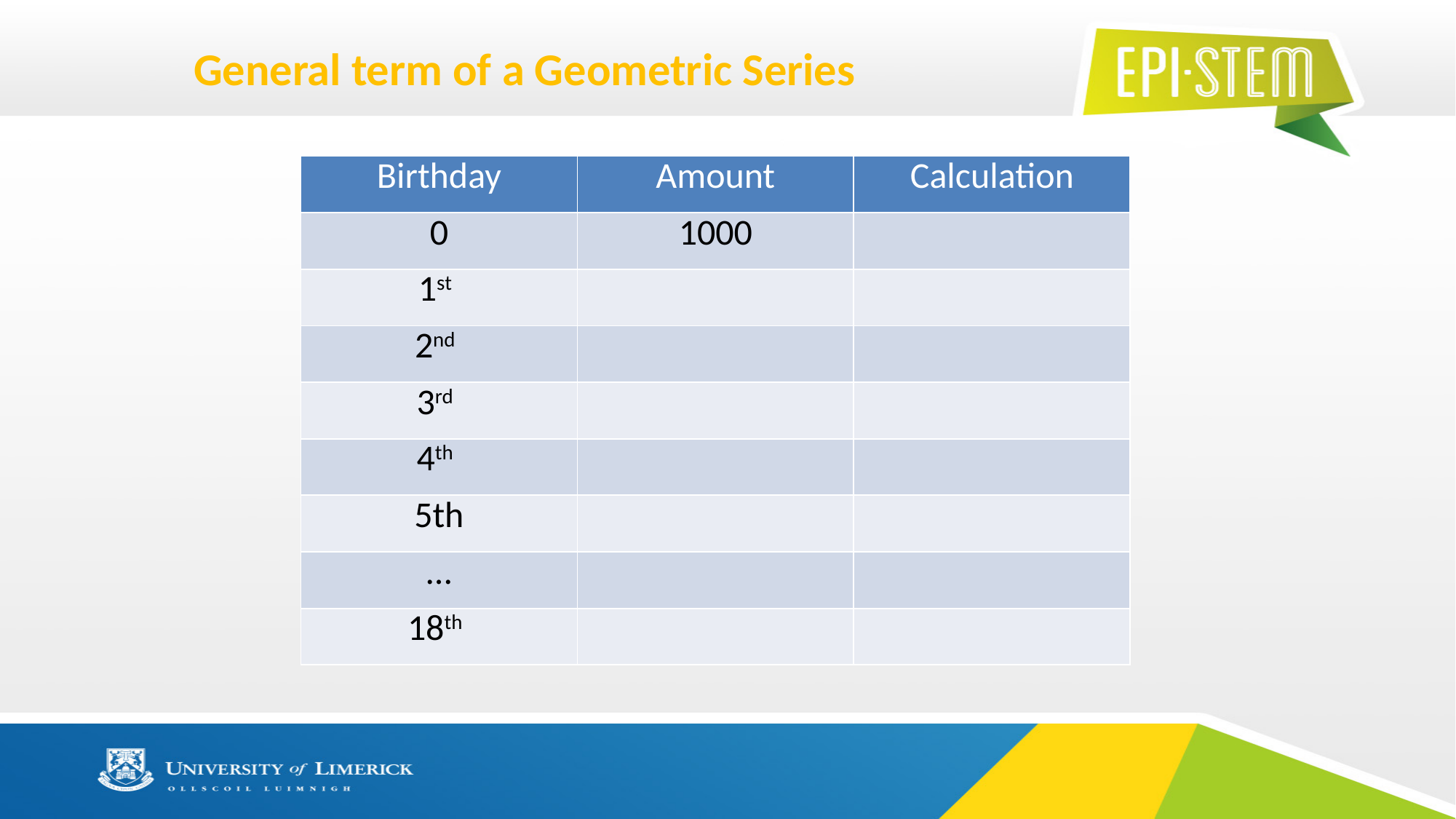

# General term of a Geometric Series
| Birthday | Amount | Calculation |
| --- | --- | --- |
| 0 | 1000 |  |
| 1st |  |  |
| 2nd |  |  |
| 3rd |  |  |
| 4th |  |  |
| 5th |  |  |
| … |  |  |
| 18th |  |  |